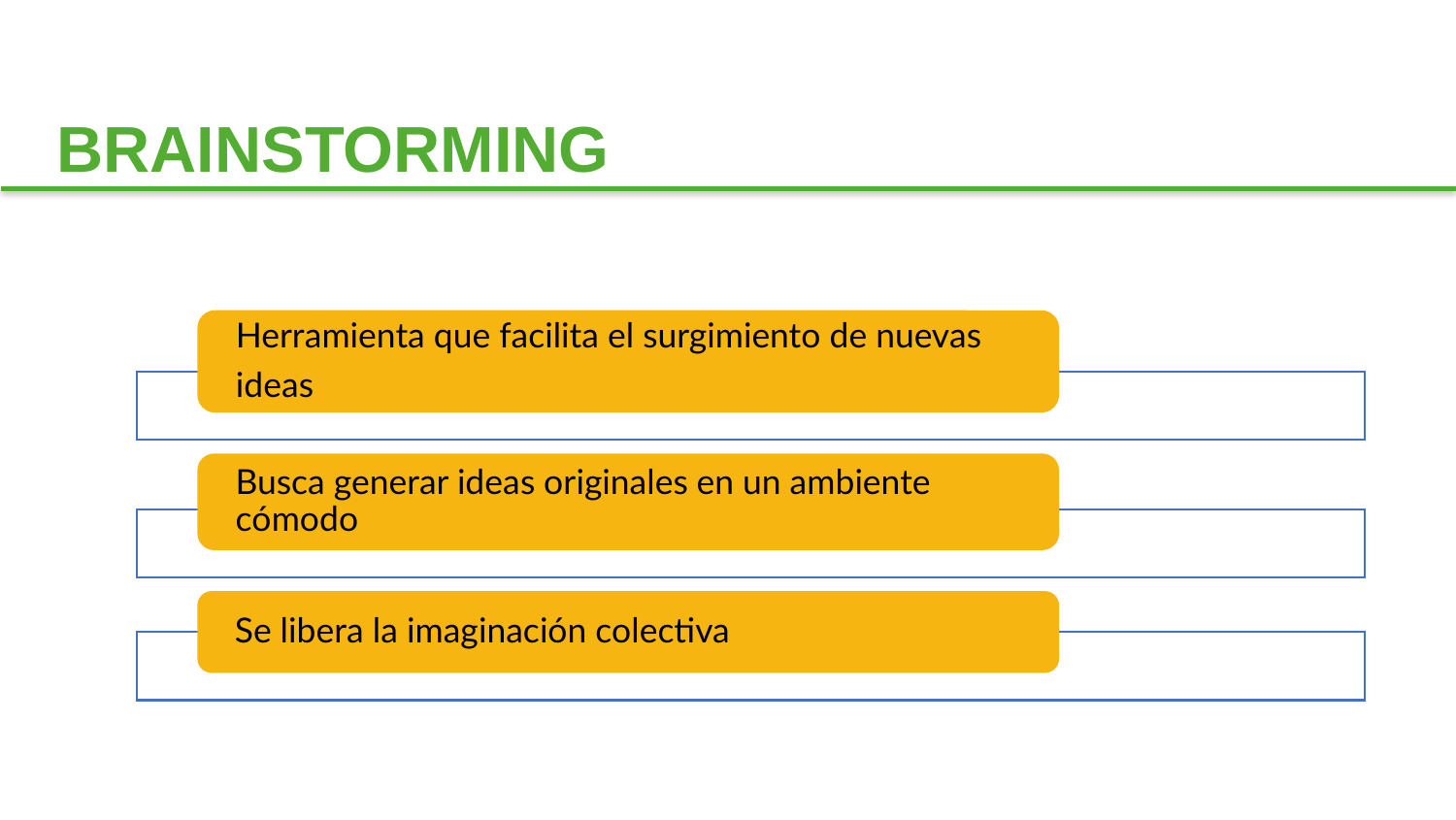

BRAINSTORMING

Herramienta que facilita el surgimiento de nuevas
ideas

Busca generar ideas originales en un ambiente cómodo

Se libera la imaginación colectiva